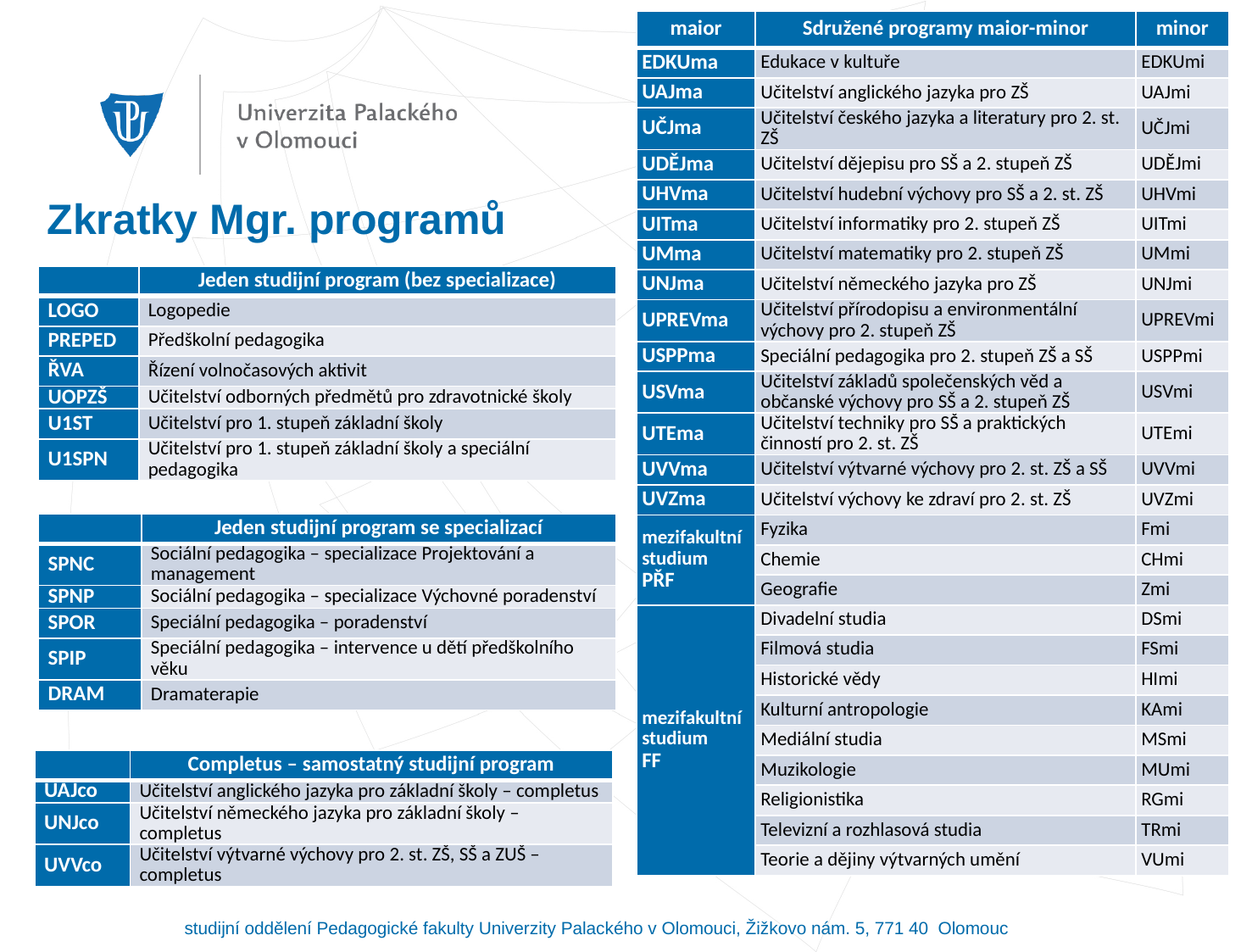

| maior | Sdružené programy maior-minor | minor |
| --- | --- | --- |
| EDKUma | Edukace v kultuře | EDKUmi |
| UAJma | Učitelství anglického jazyka pro ZŠ | UAJmi |
| UČJma | Učitelství českého jazyka a literatury pro 2. st. ZŠ | UČJmi |
| UDĚJma | Učitelství dějepisu pro SŠ a 2. stupeň ZŠ | UDĚJmi |
| UHVma | Učitelství hudební výchovy pro SŠ a 2. st. ZŠ | UHVmi |
| UITma | Učitelství informatiky pro 2. stupeň ZŠ | UITmi |
| UMma | Učitelství matematiky pro 2. stupeň ZŠ | UMmi |
| UNJma | Učitelství německého jazyka pro ZŠ | UNJmi |
| UPREVma | Učitelství přírodopisu a environmentální výchovy pro 2. stupeň ZŠ | UPREVmi |
| USPPma | Speciální pedagogika pro 2. stupeň ZŠ a SŠ | USPPmi |
| USVma | Učitelství základů společenských věd a občanské výchovy pro SŠ a 2. stupeň ZŠ | USVmi |
| UTEma | Učitelství techniky pro SŠ a praktických činností pro 2. st. ZŠ | UTEmi |
| UVVma | Učitelství výtvarné výchovy pro 2. st. ZŠ a SŠ | UVVmi |
| UVZma | Učitelství výchovy ke zdraví pro 2. st. ZŠ | UVZmi |
| mezifakultní studium PŘF | Fyzika | Fmi |
|  | Chemie | CHmi |
|  | Geografie | Zmi |
| mezifakultní studium FF | Divadelní studia | DSmi |
|  | Filmová studia | FSmi |
|  | Historické vědy | HImi |
|  | Kulturní antropologie | KAmi |
|  | Mediální studia | MSmi |
|  | Muzikologie | MUmi |
|  | Religionistika | RGmi |
|  | Televizní a rozhlasová studia | TRmi |
|  | Teorie a dějiny výtvarných umění | VUmi |
Zkratky Mgr. programů
|  | Jeden studijní program (bez specializace) |
| --- | --- |
| LOGO | Logopedie |
| PREPED | Předškolní pedagogika |
| ŘVA | Řízení volnočasových aktivit |
| UOPZŠ | Učitelství odborných předmětů pro zdravotnické školy |
| U1ST | Učitelství pro 1. stupeň základní školy |
| U1SPN | Učitelství pro 1. stupeň základní školy a speciální pedagogika |
|  | Jeden studijní program se specializací |
| --- | --- |
| SPNC | Sociální pedagogika – specializace Projektování a management |
| SPNP | Sociální pedagogika – specializace Výchovné poradenství |
| SPOR | Speciální pedagogika – poradenství |
| SPIP | Speciální pedagogika – intervence u dětí předškolního věku |
| DRAM | Dramaterapie |
|  | Completus – samostatný studijní program |
| --- | --- |
| UAJco | Učitelství anglického jazyka pro základní školy – completus |
| UNJco | Učitelství německého jazyka pro základní školy – completus |
| UVVco | Učitelství výtvarné výchovy pro 2. st. ZŠ, SŠ a ZUŠ – completus |
studijní oddělení Pedagogické fakulty Univerzity Palackého v Olomouci, Žižkovo nám. 5, 771 40  Olomouc